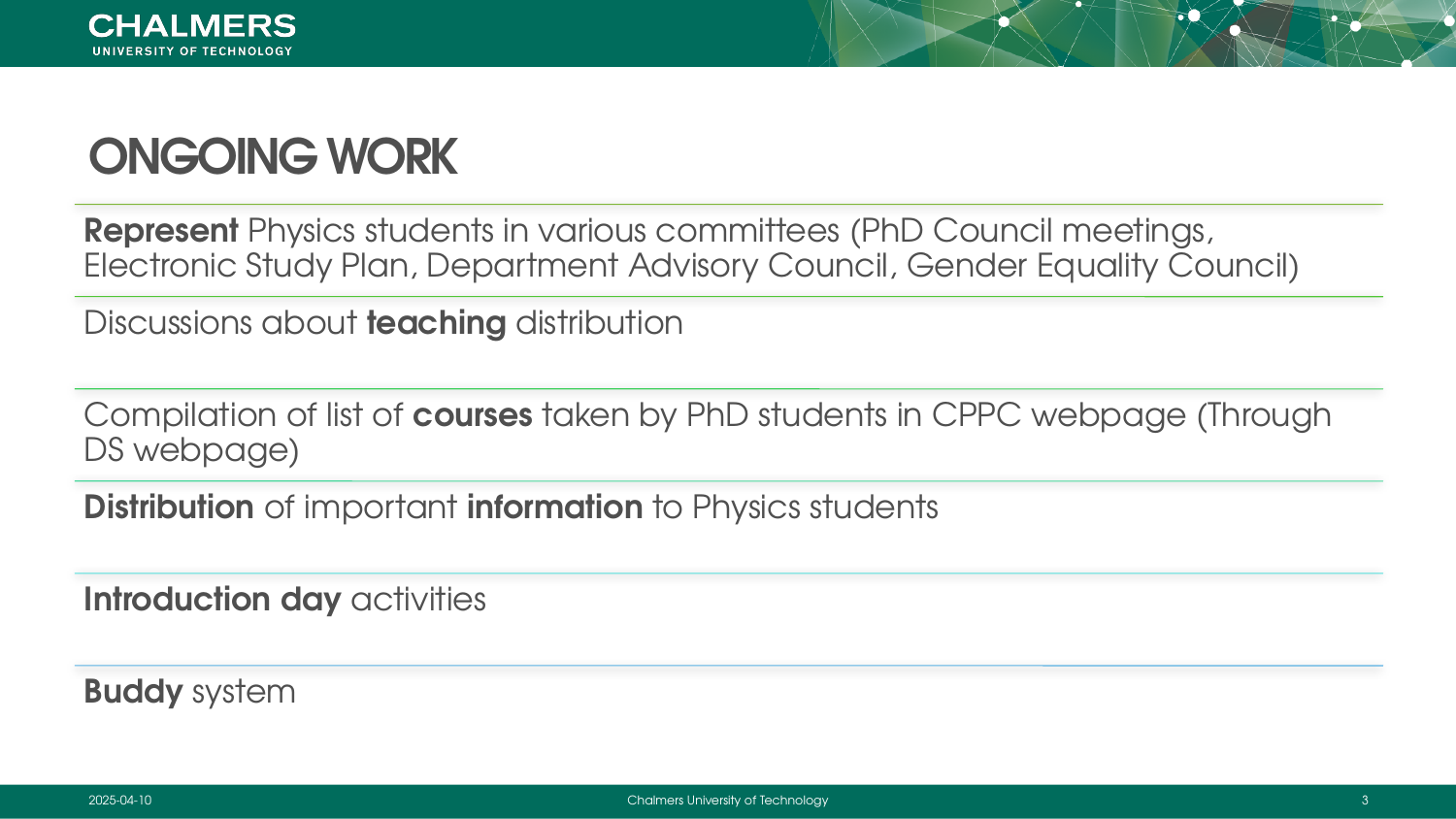

# ONGOING work
Represent Physics students in various committees (PhD Council meetings, Electronic Study Plan, Department Advisory Council, Gender Equality Council)
Discussions about teaching distribution
Compilation of list of courses taken by PhD students in CPPC webpage (Through DS webpage)
Distribution of important information to Physics students
Introduction day activities
Buddy system
2025-04-10
Chalmers University of Technology
3